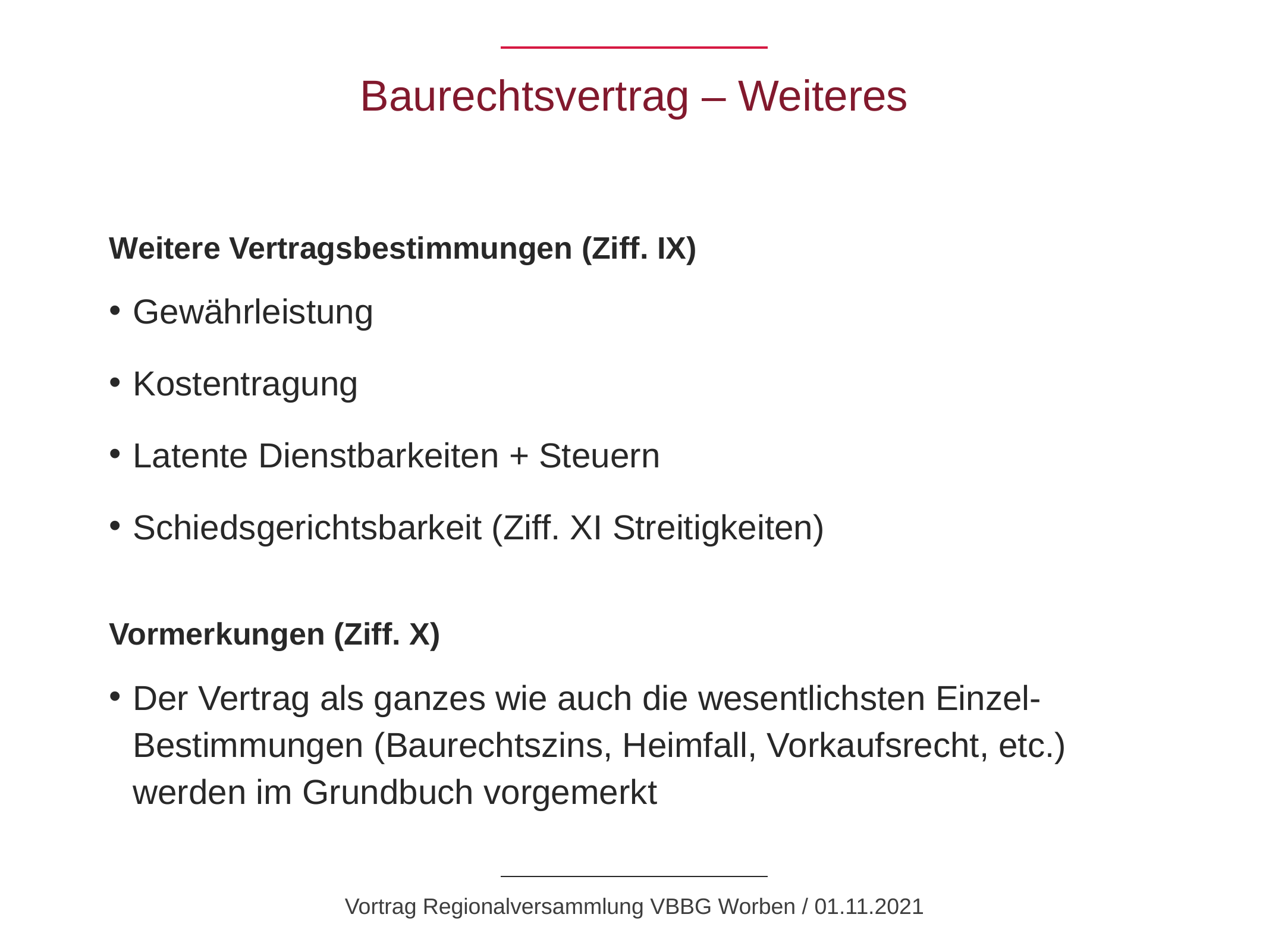

# Baurechtsvertrag – Weiteres
Weitere Vertragsbestimmungen (Ziff. IX)
Gewährleistung
Kostentragung
Latente Dienstbarkeiten + Steuern
Schiedsgerichtsbarkeit (Ziff. XI Streitigkeiten)

Vormerkungen (Ziff. X)
Der Vertrag als ganzes wie auch die wesentlichsten Einzel-Bestimmungen (Baurechtszins, Heimfall, Vorkaufsrecht, etc.) werden im Grundbuch vorgemerkt

Vortrag Regionalversammlung VBBG Worben / 01.11.2021